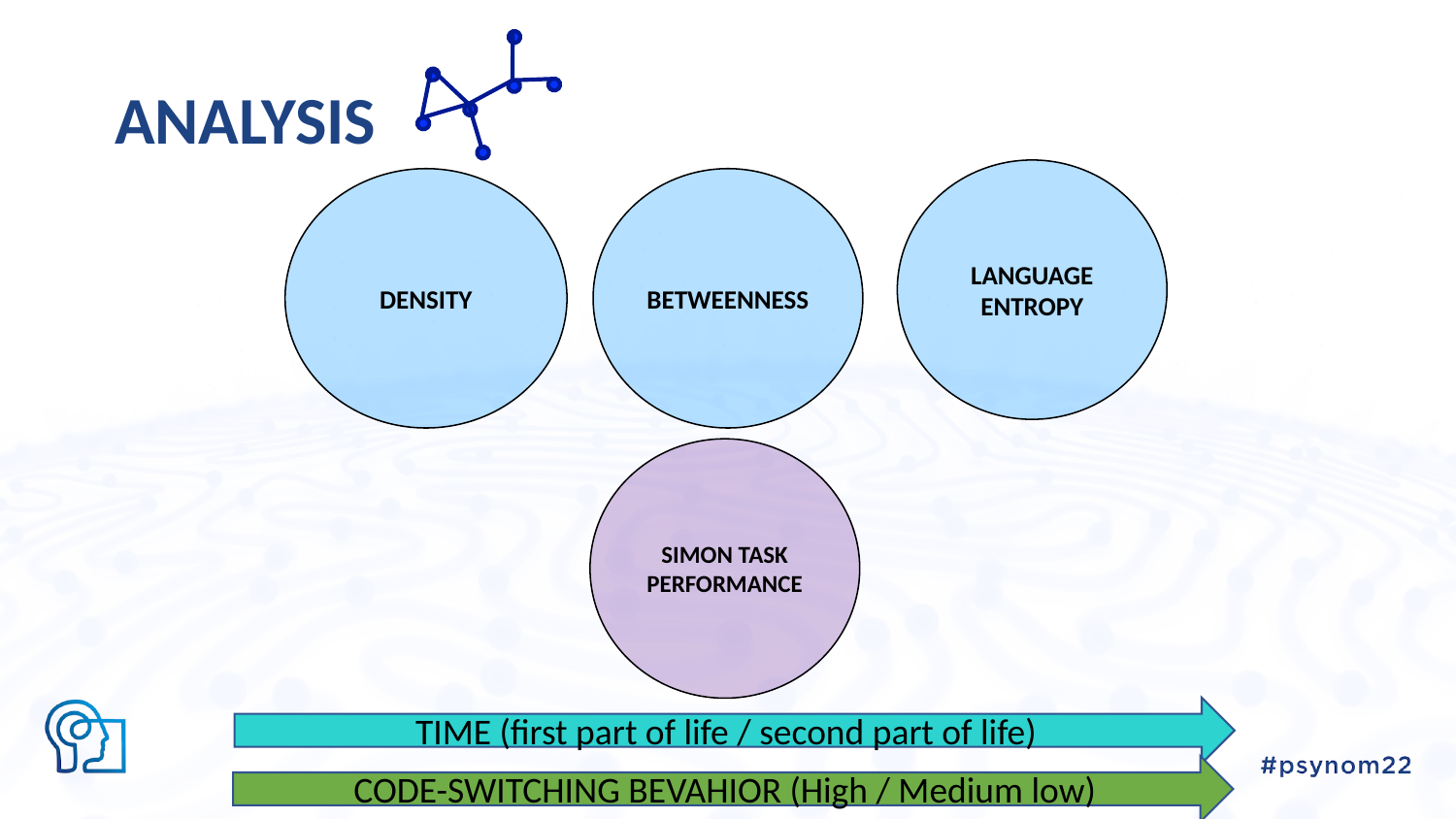

# ANALYSIS
LANGUAGE ENTROPY
DENSITY
BETWEENNESS
SIMON TASK PERFORMANCE
TIME (first part of life / second part of life)
CODE-SWITCHING BEVAHIOR (High / Medium low)